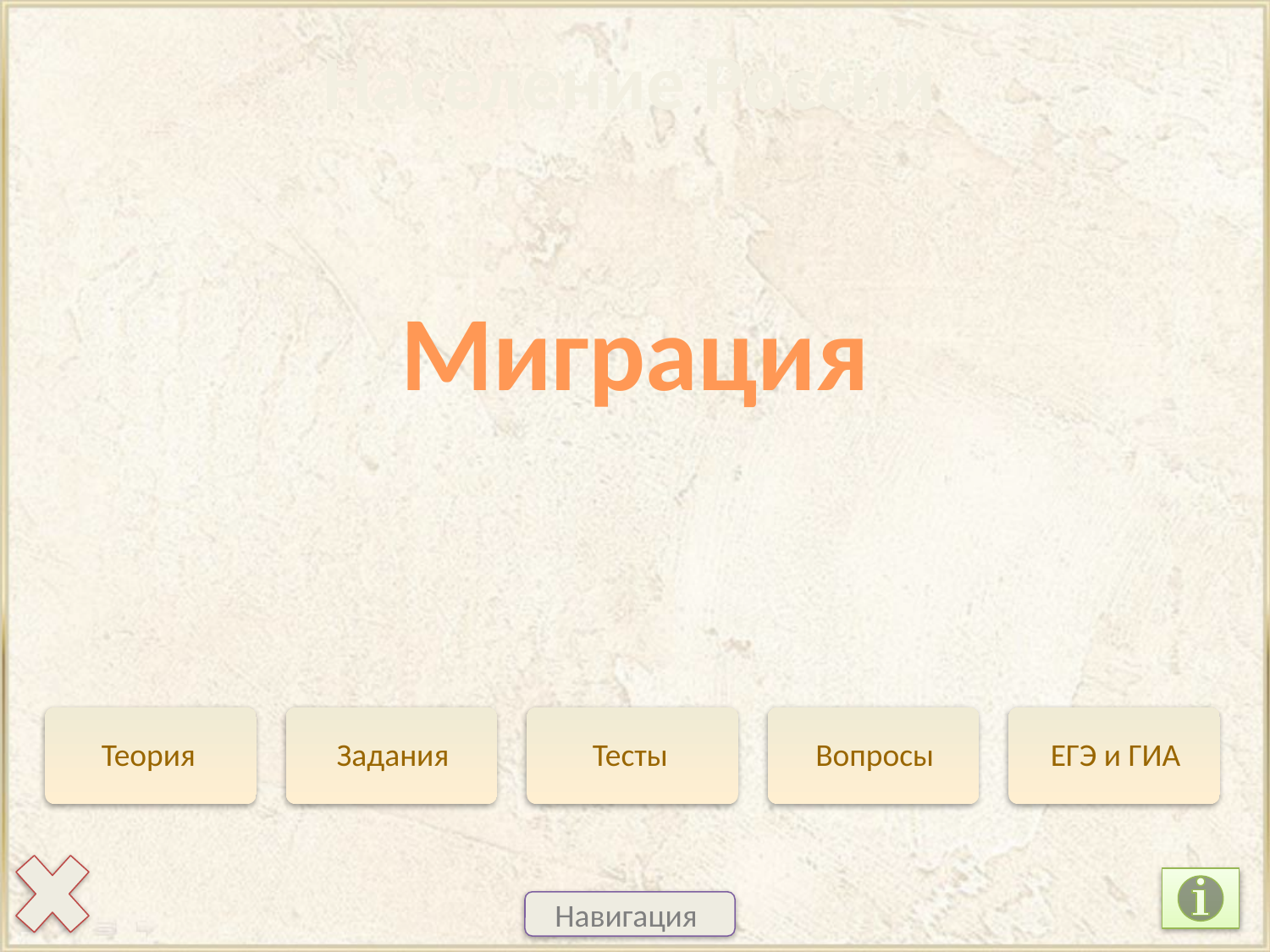

Население России
Миграция
Теория
Задания
Тесты
Вопросы
ЕГЭ и ГИА

Навигация